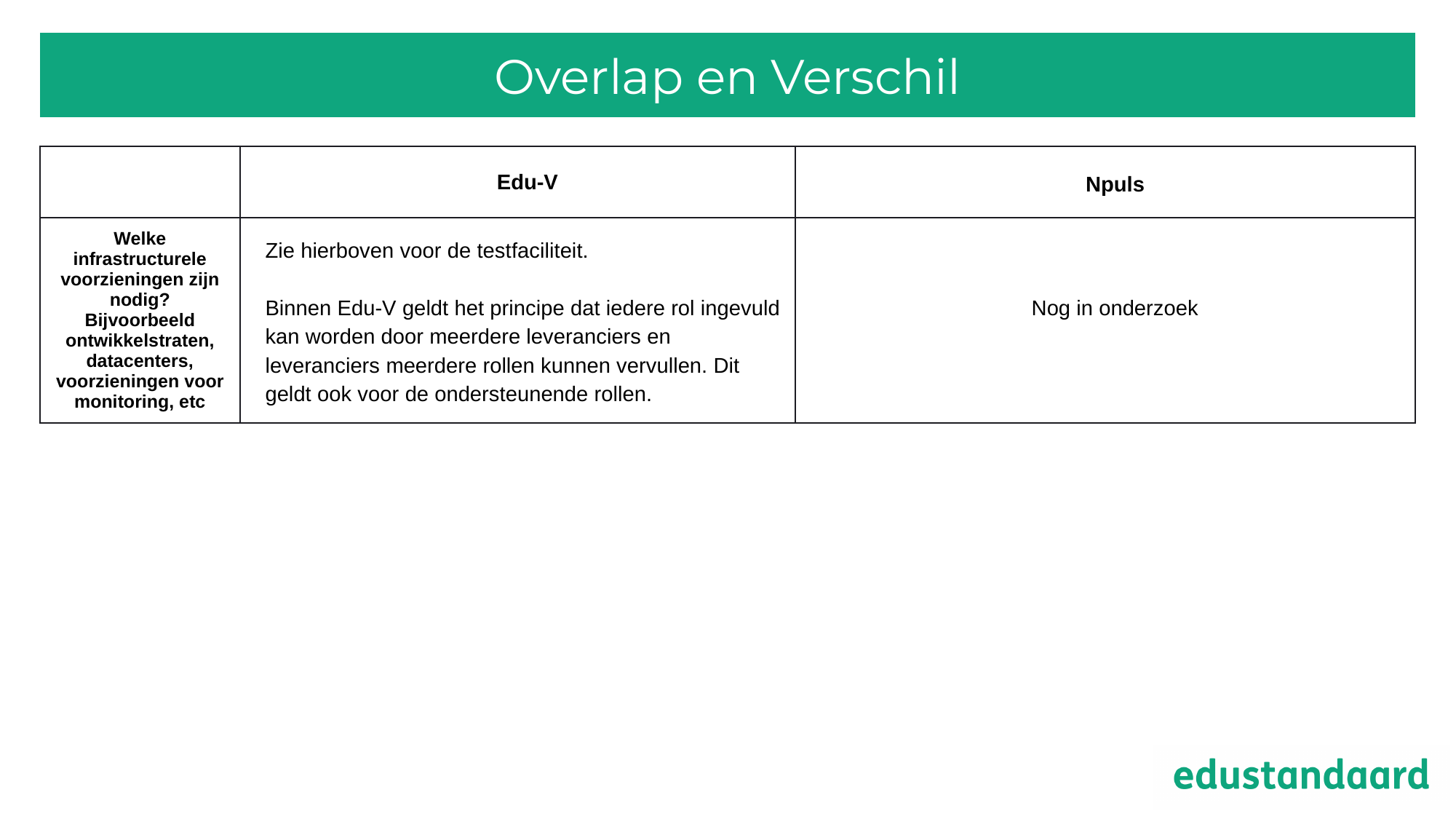

# Overlap en Verschil
|  | Edu-V | Npuls |
| --- | --- | --- |
| Welke infrastructurele voorzieningen zijn nodig? Bijvoorbeeld ontwikkelstraten, datacenters, voorzieningen voor monitoring, etc | Zie hierboven voor de testfaciliteit. Binnen Edu-V geldt het principe dat iedere rol ingevuld kan worden door meerdere leveranciers en leveranciers meerdere rollen kunnen vervullen. Dit geldt ook voor de ondersteunende rollen. | Nog in onderzoek |